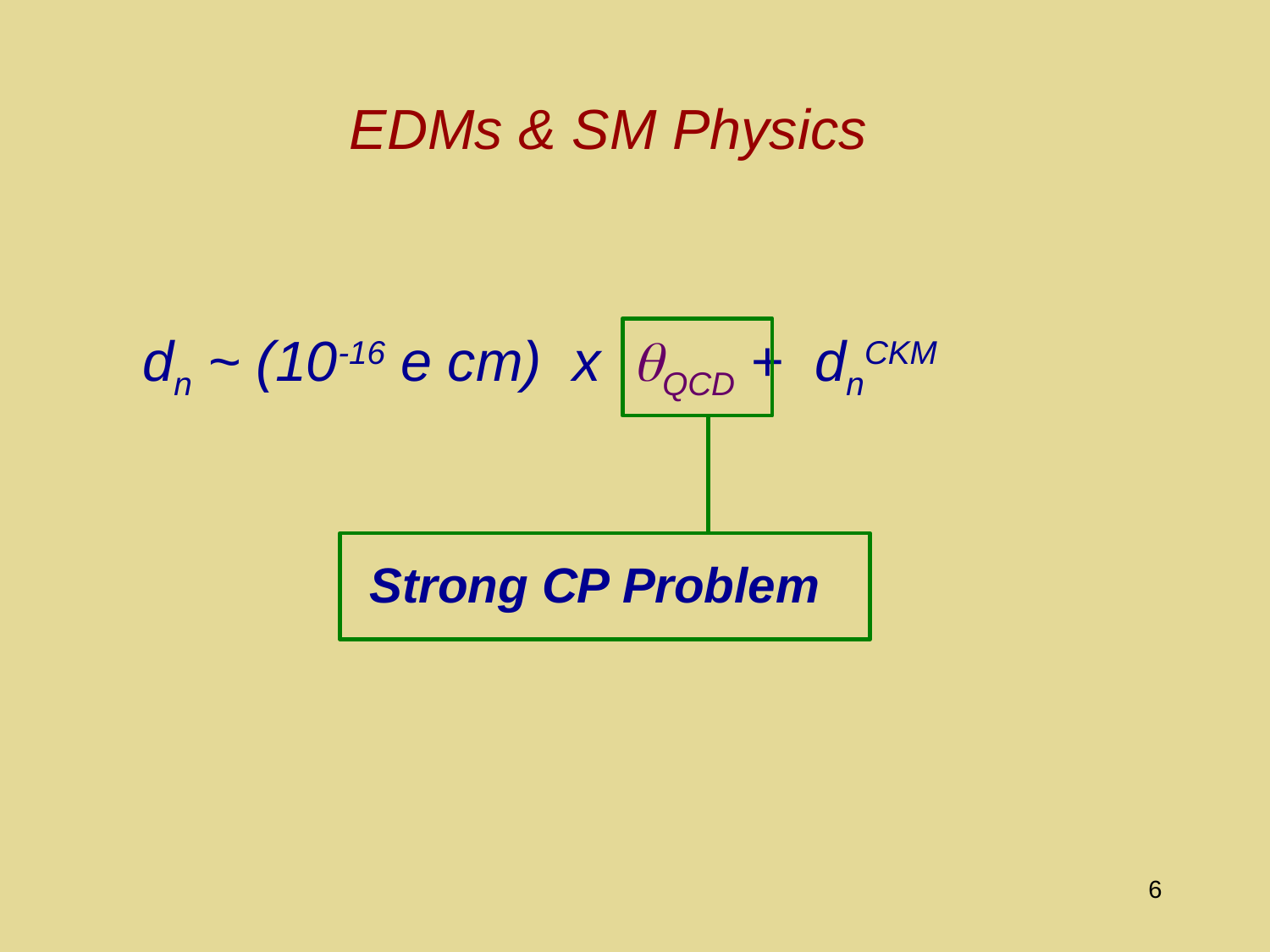

# EDMs & SM Physics
 dn ~ (10-16 e cm)  x  θQCD +  dnCKM

Strong CP Problem
6